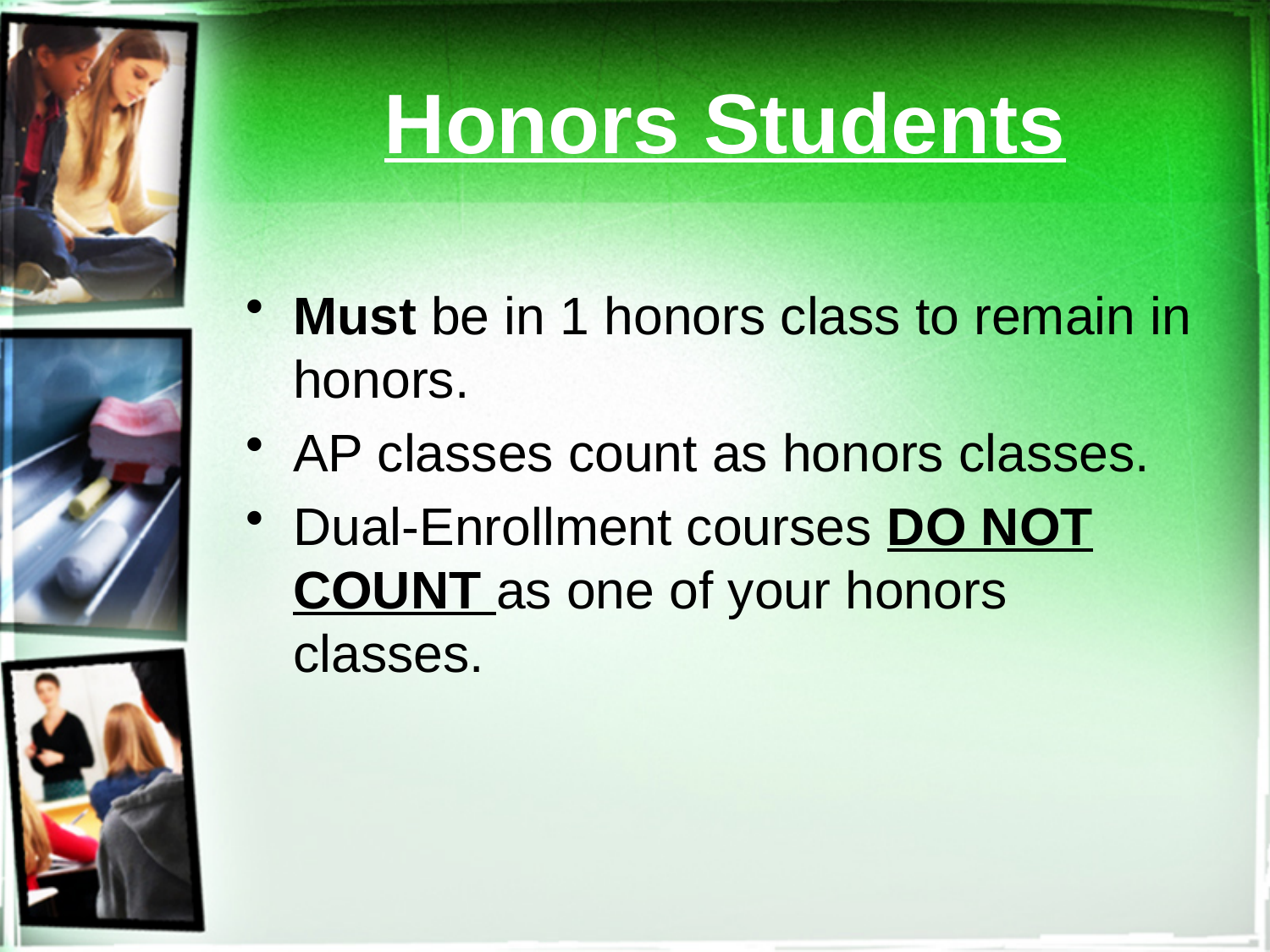

# Honors Students
Must be in 1 honors class to remain in honors.
AP classes count as honors classes.
Dual-Enrollment courses DO NOT COUNT as one of your honors classes.